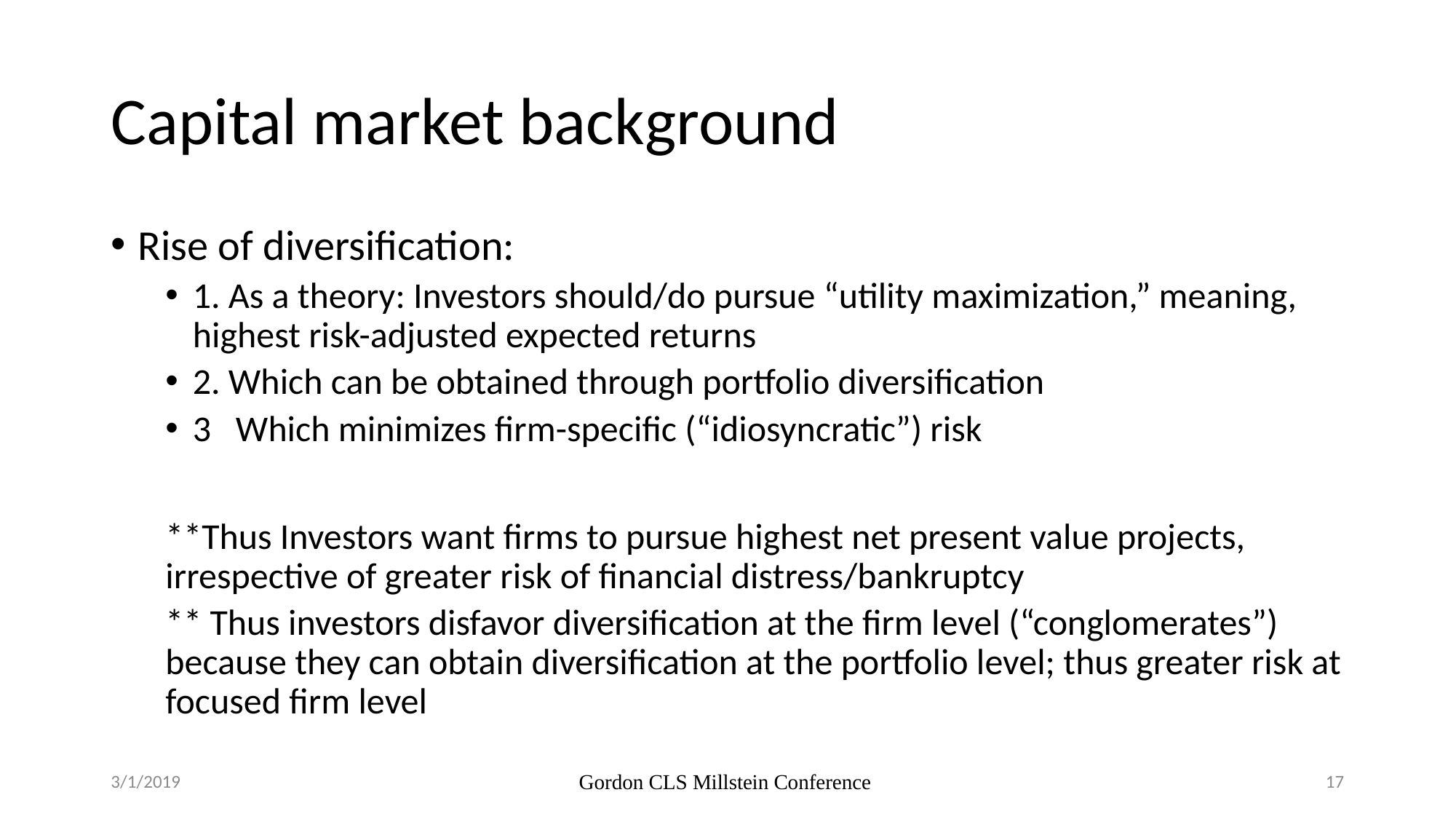

# Capital market background
Rise of diversification:
1. As a theory: Investors should/do pursue “utility maximization,” meaning, highest risk-adjusted expected returns
2. Which can be obtained through portfolio diversification
3   Which minimizes firm-specific (“idiosyncratic”) risk

**Thus Investors want firms to pursue highest net present value projects, irrespective of greater risk of financial distress/bankruptcy
** Thus investors disfavor diversification at the firm level (“conglomerates”) because they can obtain diversification at the portfolio level; thus greater risk at focused firm level
3/1/2019
Gordon CLS Millstein Conference
17